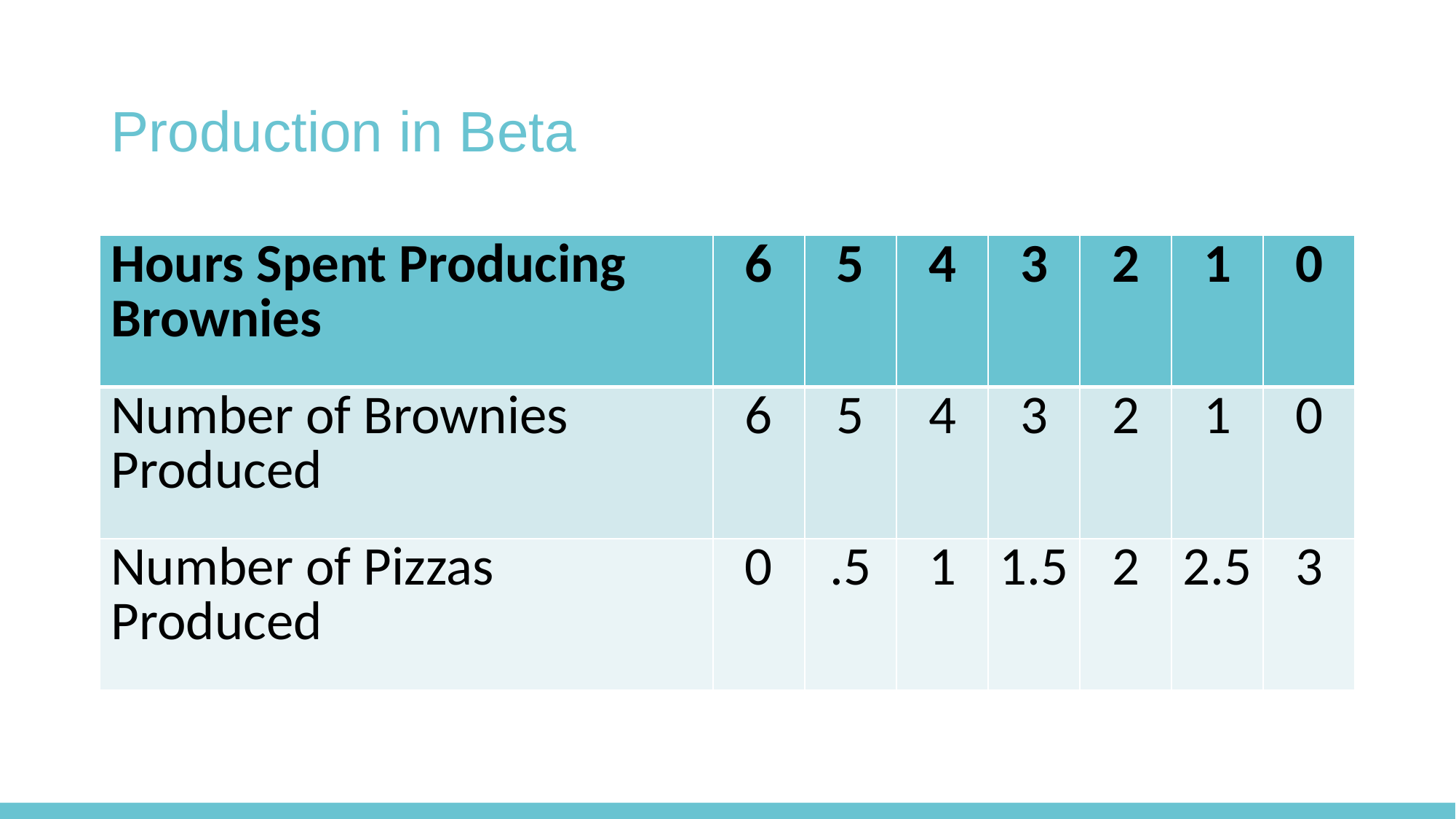

# Production in Beta
| Hours Spent Producing Brownies | 6 | 5 | 4 | 3 | 2 | 1 | 0 |
| --- | --- | --- | --- | --- | --- | --- | --- |
| Number of Brownies Produced | 6 | 5 | 4 | 3 | 2 | 1 | 0 |
| Number of Pizzas Produced | 0 | .5 | 1 | 1.5 | 2 | 2.5 | 3 |